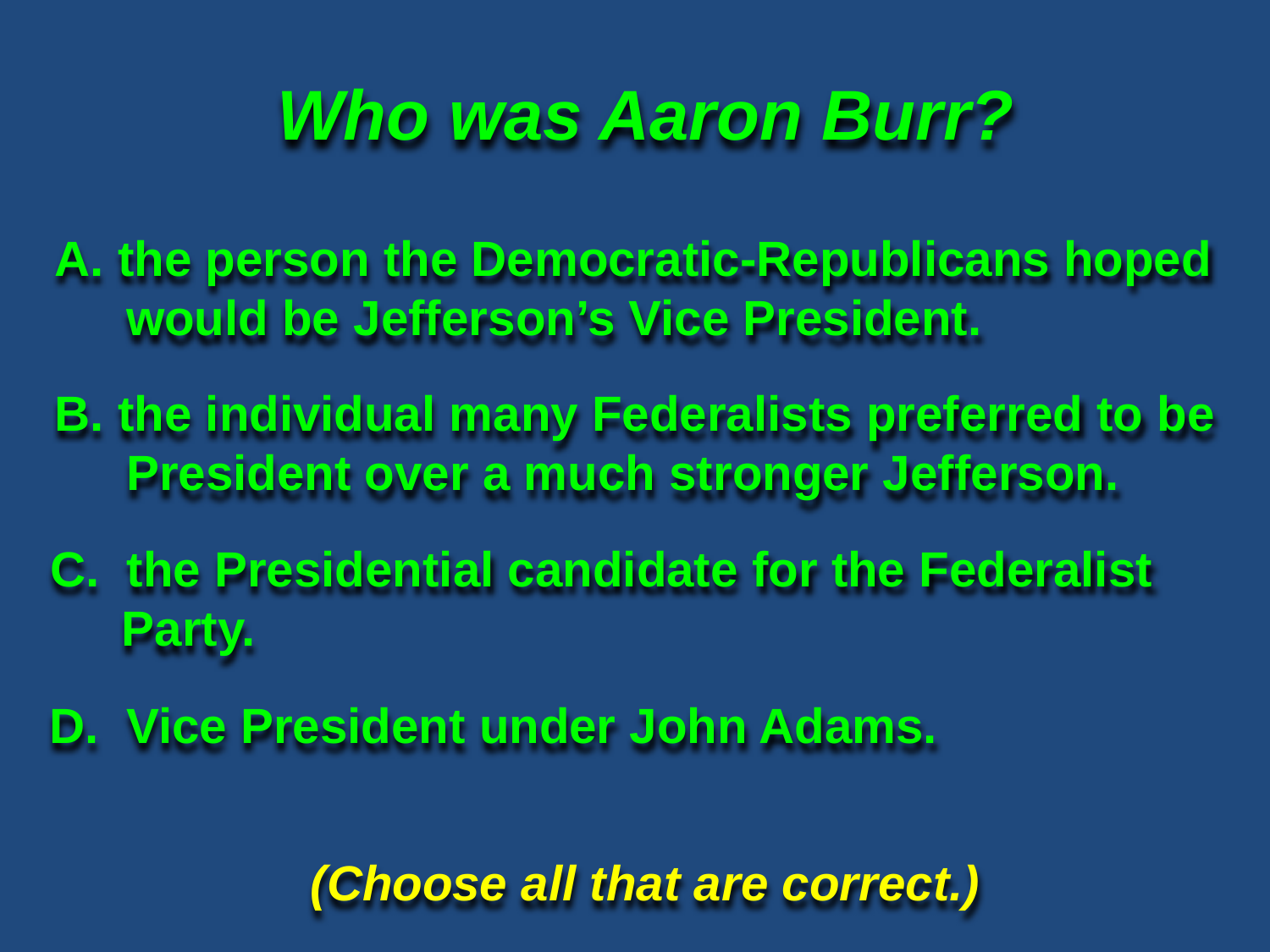

Who was Aaron Burr?
A. the person the Democratic-Republicans hoped would be Jefferson’s Vice President.
B. the individual many Federalists preferred to be President over a much stronger Jefferson.
C.  the Presidential candidate for the Federalist Party.
D.  Vice President under John Adams.
(Choose all that are correct.)